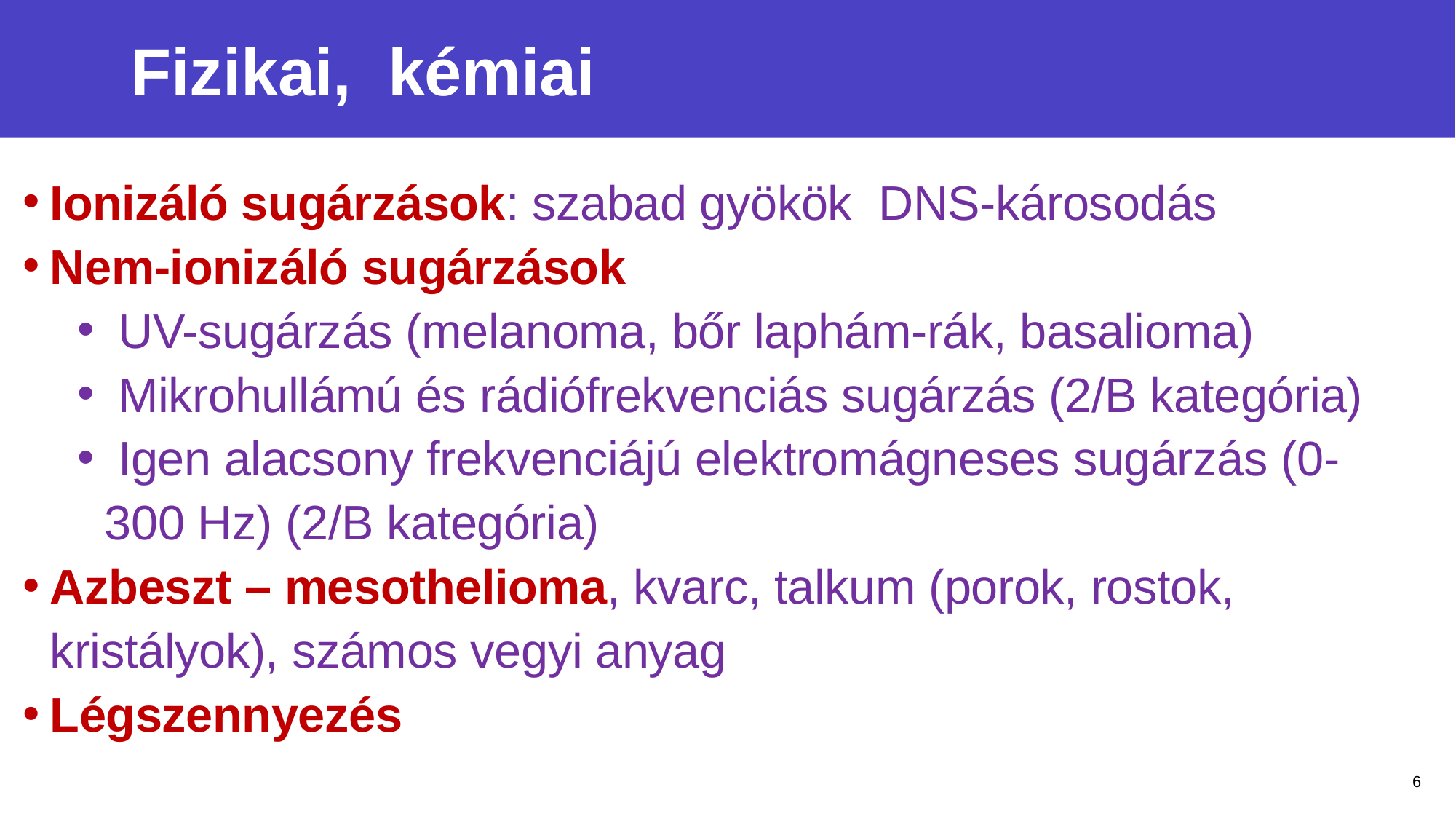

# Fizikai,  kémiai
Ionizáló sugárzások: szabad gyökök  DNS-károsodás
Nem-ionizáló sugárzások
 UV-sugárzás (melanoma, bőr laphám-rák, basalioma)
 Mikrohullámú és rádiófrekvenciás sugárzás (2/B kategória)
 Igen alacsony frekvenciájú elektromágneses sugárzás (0-300 Hz) (2/B kategória)
Azbeszt – mesothelioma, kvarc, talkum (porok, rostok, kristályok), számos vegyi anyag
Légszennyezés
6